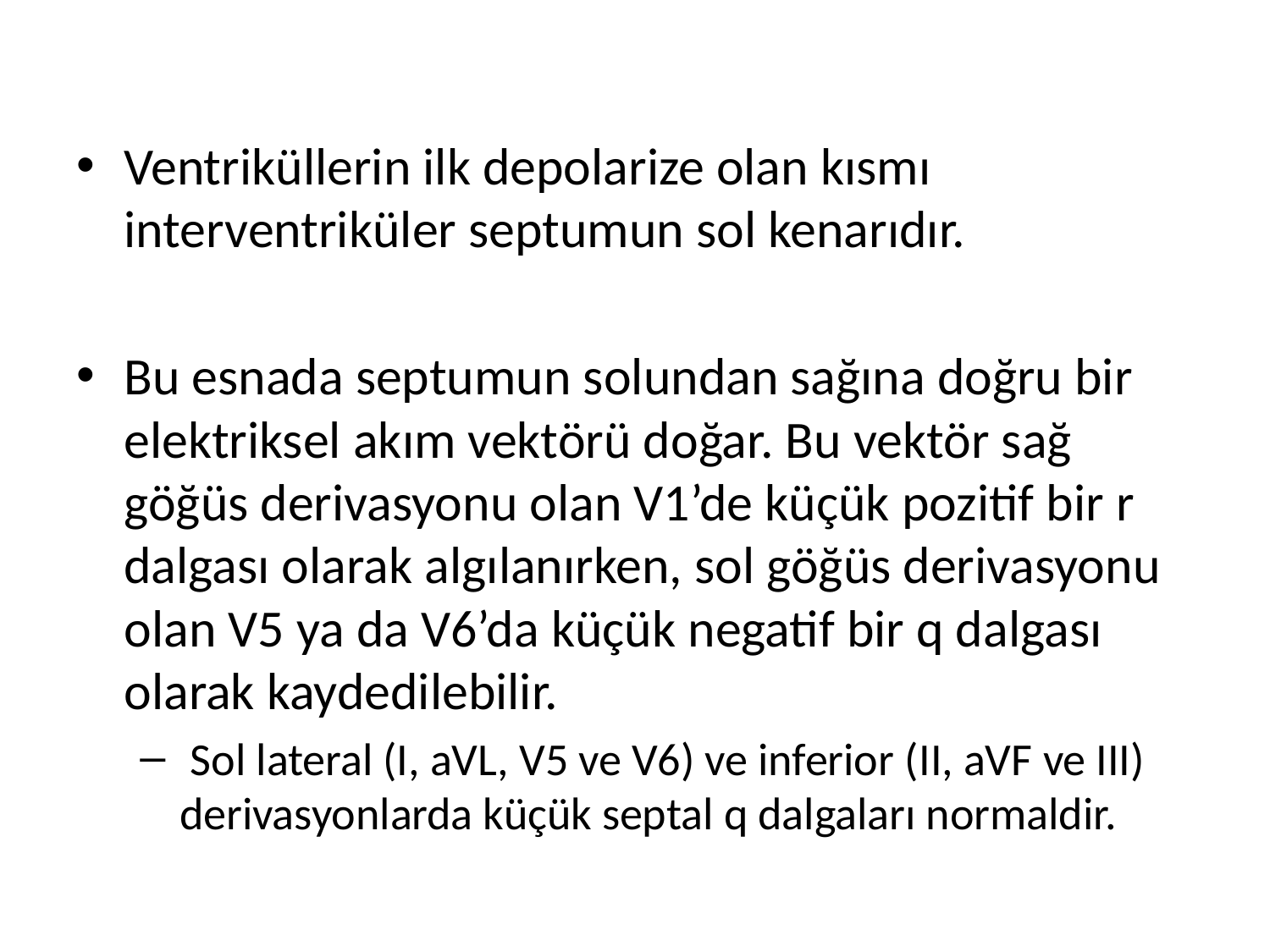

Ventriküllerin ilk depolarize olan kısmı interventriküler septumun sol kenarıdır.

Bu esnada septumun solundan sağına doğru bir elektriksel akım vektörü doğar. Bu vektör sağ göğüs derivasyonu olan V1’de küçük pozitif bir r dalgası olarak algılanırken, sol göğüs derivasyonu olan V5 ya da V6’da küçük negatif bir q dalgası olarak kaydedilebilir.
 Sol lateral (I, aVL, V5 ve V6) ve inferior (II, aVF ve III) derivasyonlarda küçük septal q dalgaları normaldir.